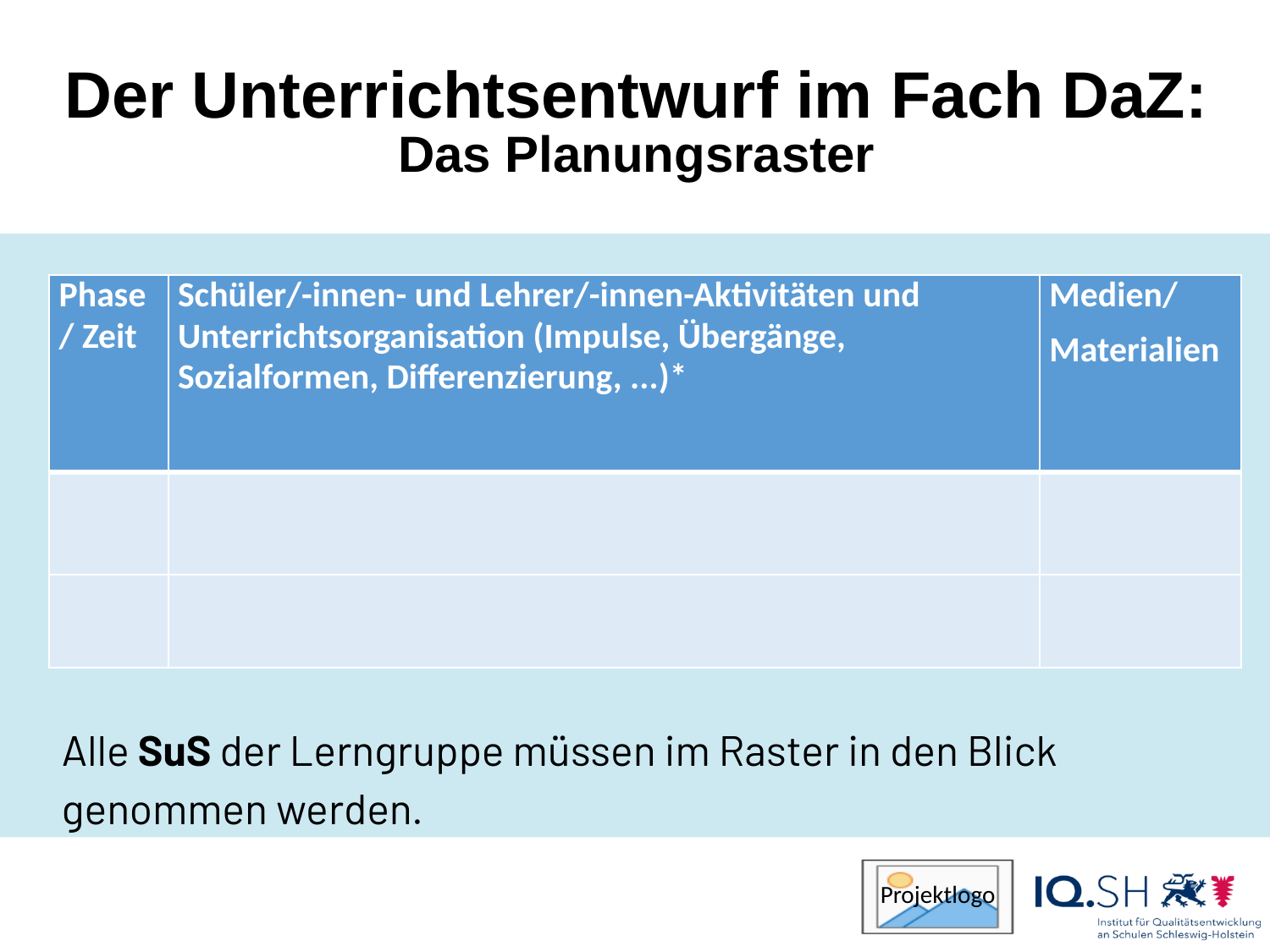

# Der Unterrichtsentwurf im Fach DaZ: Das Planungsraster
| Phase/ Zeit | Schüler/-innen- und Lehrer/-innen-Aktivitäten und Unterrichtsorganisation (Impulse, Übergänge, Sozialformen, Differenzierung, ...)\* | Medien/ Materialien |
| --- | --- | --- |
|  |  |  |
|  |  |  |
Alle SuS der Lerngruppe müssen im Raster in den Blick genommen werden.